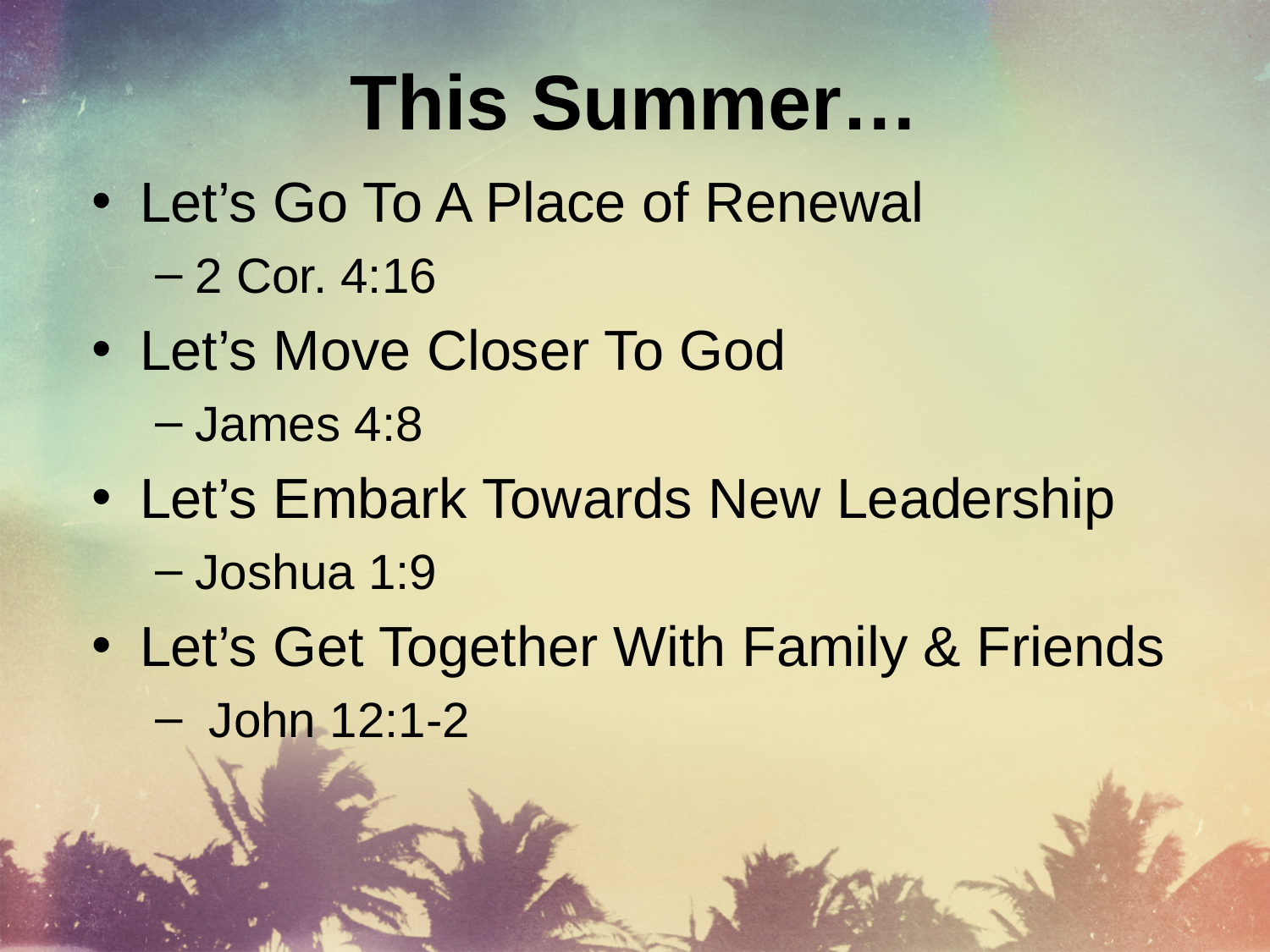

# This Summer…
Let’s Go To A Place of Renewal
2 Cor. 4:16
Let’s Move Closer To God
James 4:8
Let’s Embark Towards New Leadership
Joshua 1:9
Let’s Get Together With Family & Friends
 John 12:1-2